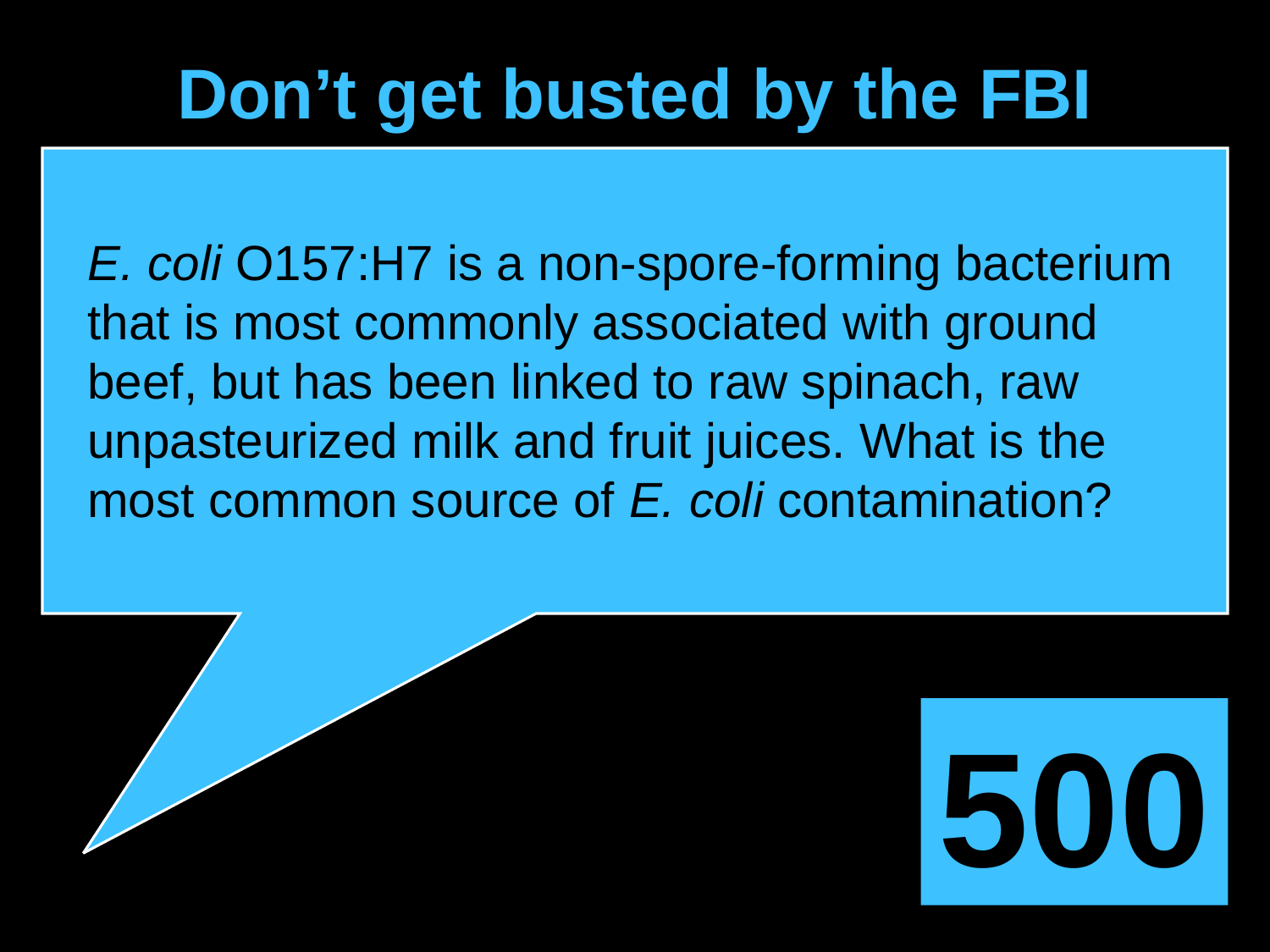

Don’t get busted by the FBI

E. coli O157:H7 is a non-spore-forming bacterium that is most commonly associated with ground beef, but has been linked to raw spinach, raw unpasteurized milk and fruit juices. What is the most common source of E. coli contamination?
500